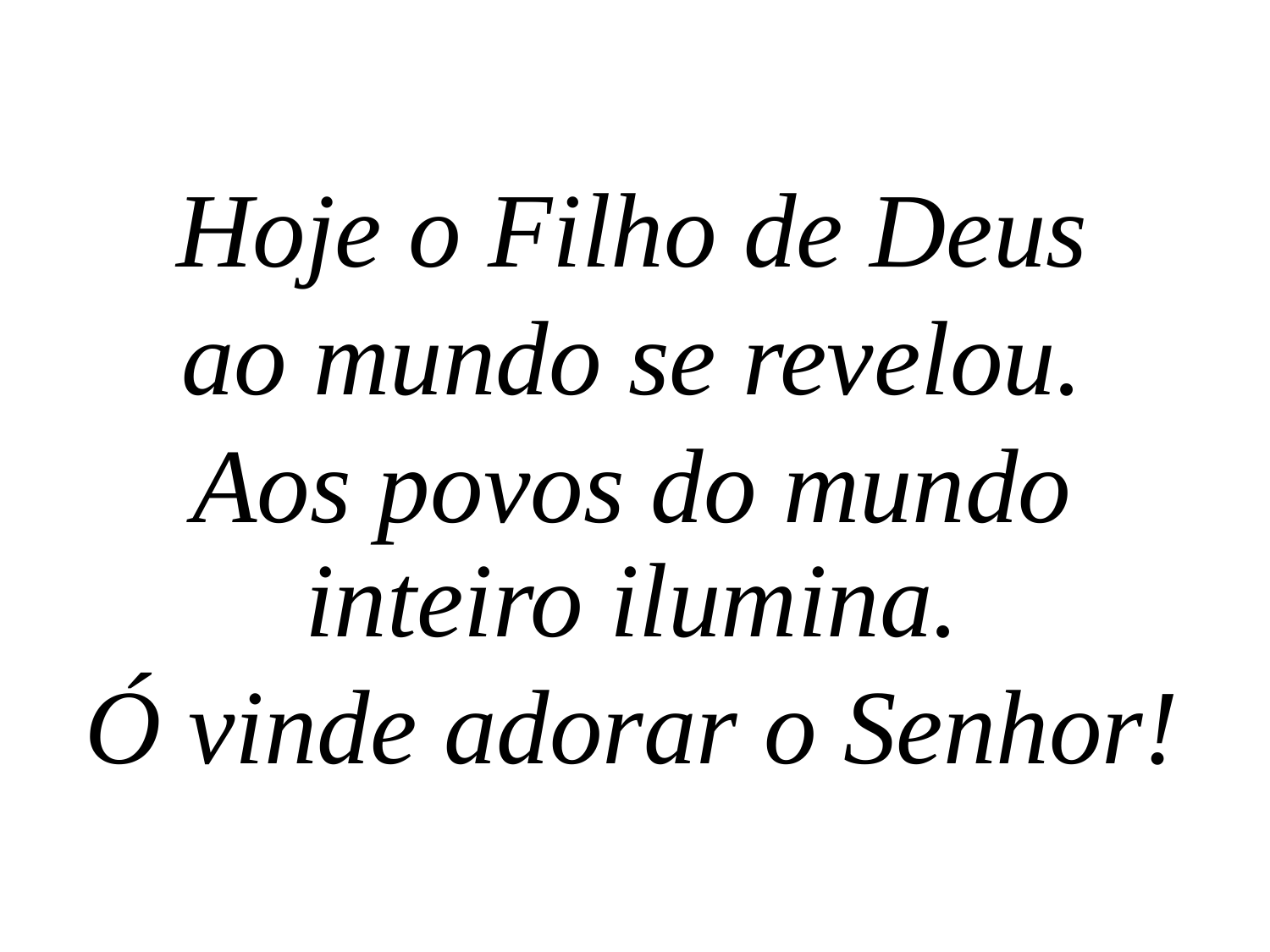

Hoje o Filho de Deus
ao mundo se revelou.
Aos povos do mundo inteiro ilumina.
Ó vinde adorar o Senhor!